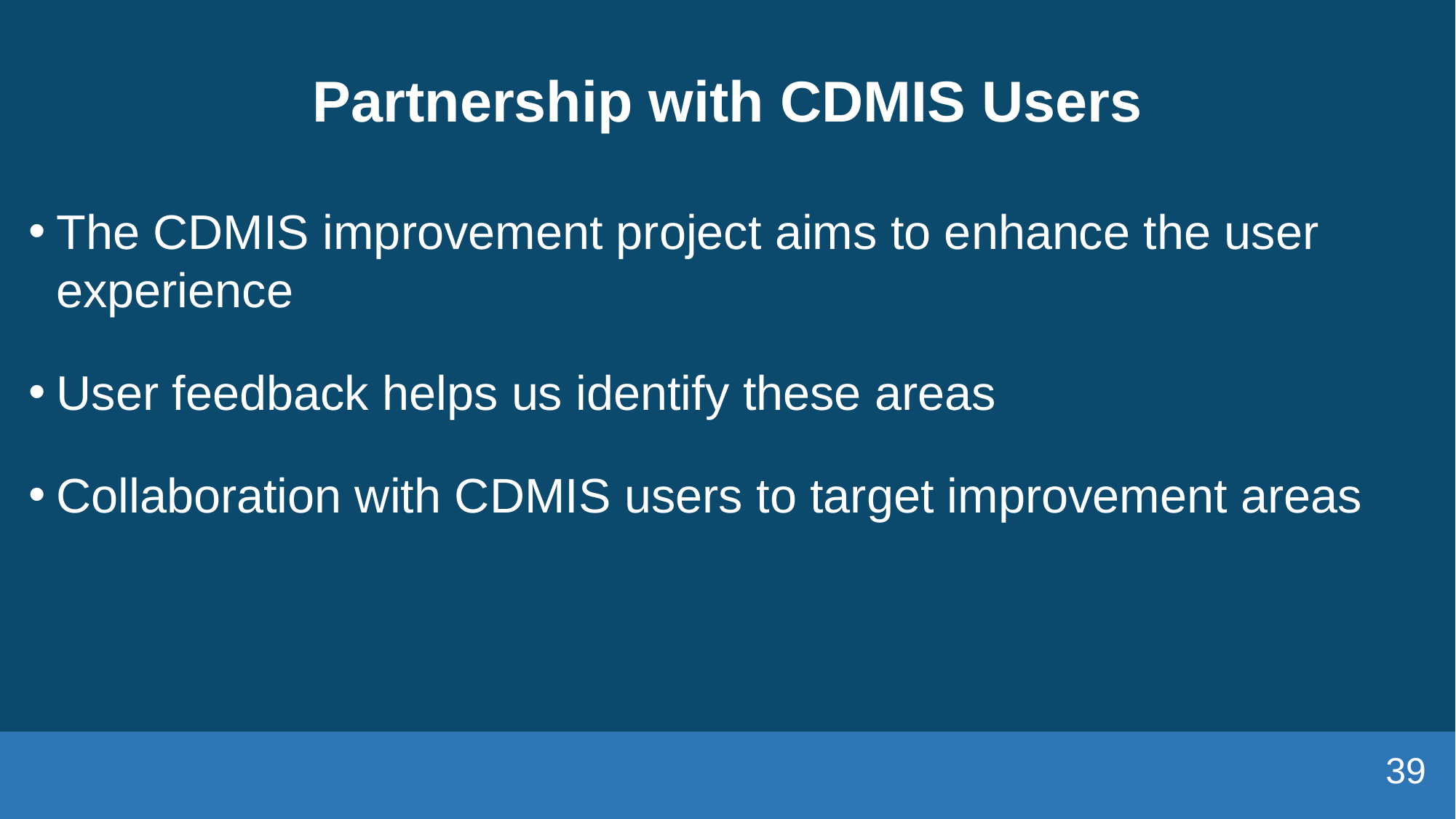

# Partnership with CDMIS Users
The CDMIS improvement project aims to enhance the user experience
User feedback helps us identify these areas
Collaboration with CDMIS users to target improvement areas
39